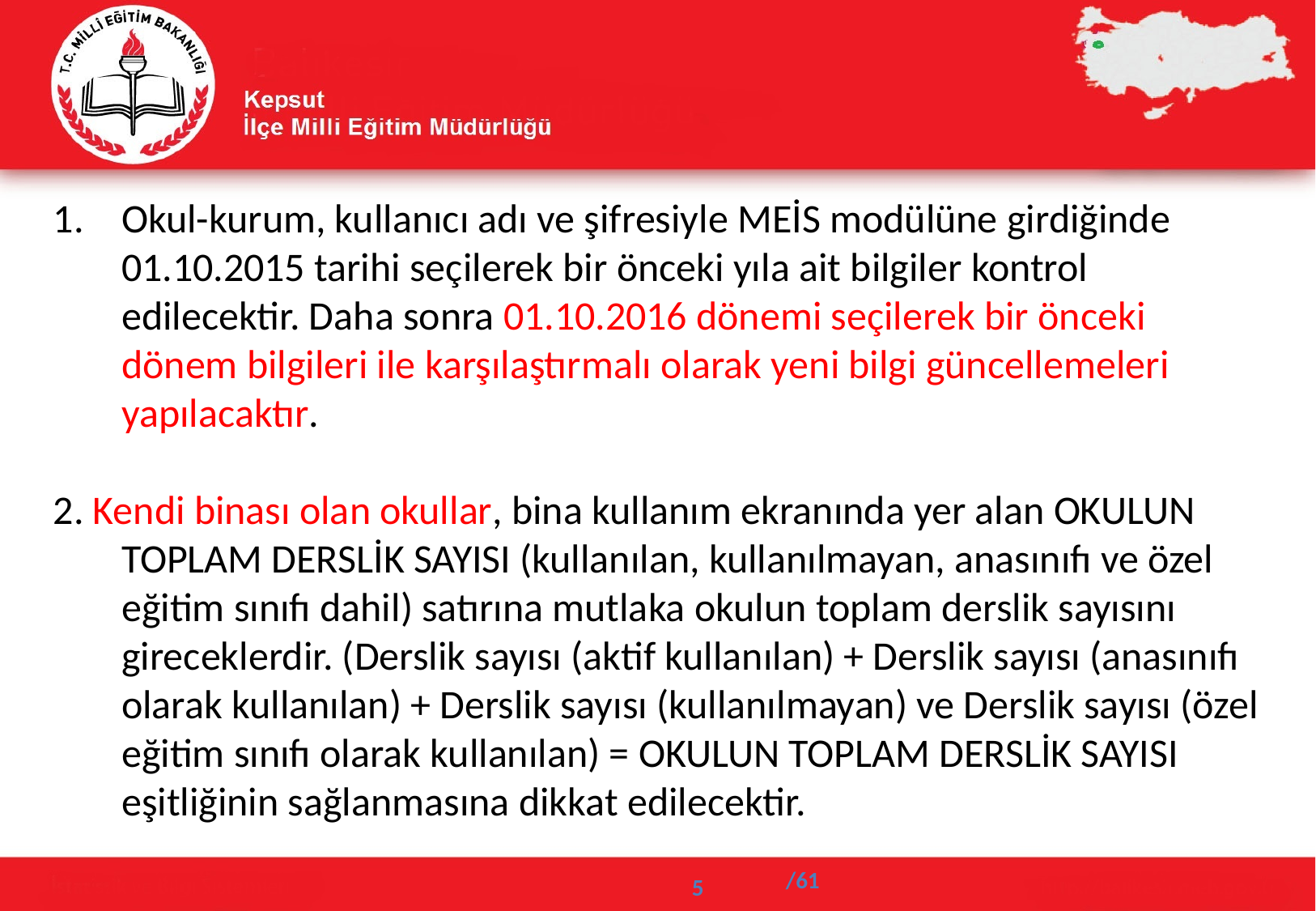

Okul-kurum, kullanıcı adı ve şifresiyle MEİS modülüne girdiğinde 01.10.2015 tarihi seçilerek bir önceki yıla ait bilgiler kontrol edilecektir. Daha sonra 01.10.2016 dönemi seçilerek bir önceki dönem bilgileri ile karşılaştırmalı olarak yeni bilgi güncellemeleri yapılacaktır.

2. Kendi binası olan okullar, bina kullanım ekranında yer alan OKULUN TOPLAM DERSLİK SAYISI (kullanılan, kullanılmayan, anasınıfı ve özel eğitim sınıfı dahil) satırına mutlaka okulun toplam derslik sayısını gireceklerdir. (Derslik sayısı (aktif kullanılan) + Derslik sayısı (anasınıfı olarak kullanılan) + Derslik sayısı (kullanılmayan) ve Derslik sayısı (özel eğitim sınıfı olarak kullanılan) = OKULUN TOPLAM DERSLİK SAYISI eşitliğinin sağlanmasına dikkat edilecektir.